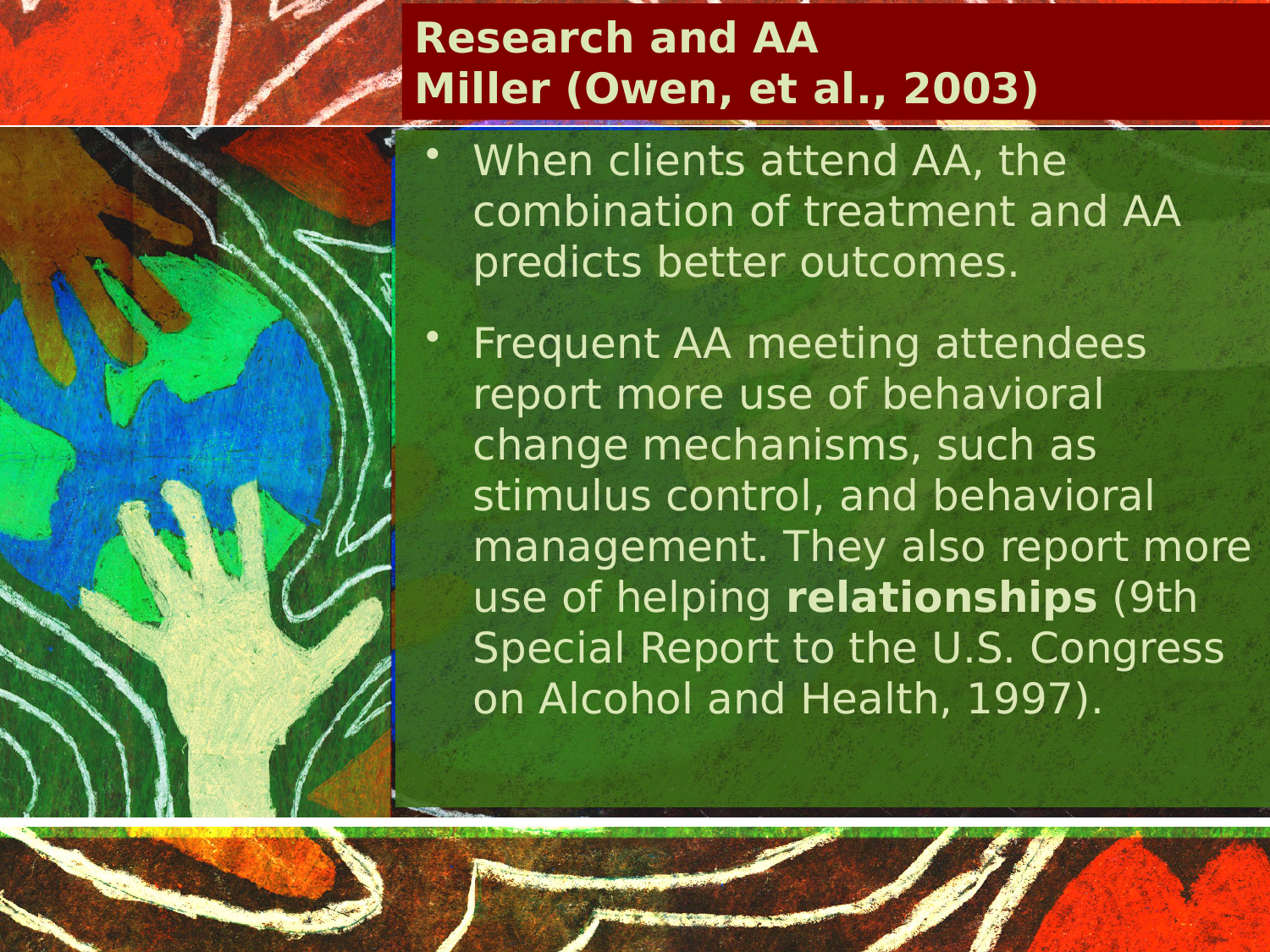

# Research and AA Miller (Owen, et al., 2003)
When clients attend AA, the combination of treatment and AA predicts better outcomes.

Frequent AA meeting attendees report more use of behavioral change mechanisms, such as stimulus control, and behavioral management. They also report more use of helping relationships (9th Special Report to the U.S. Congress on Alcohol and Health, 1997).